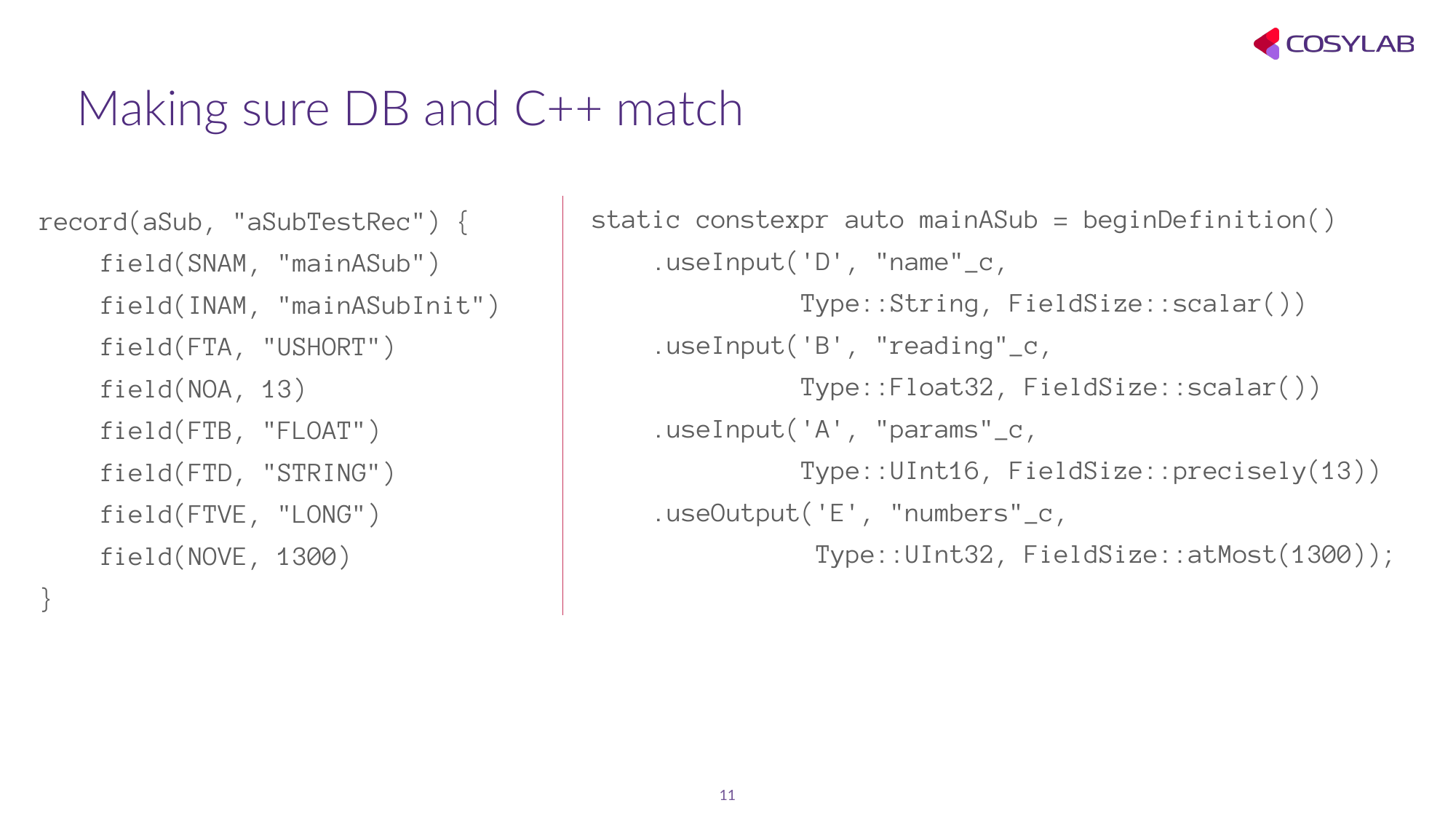

# Making sure DB and C++ match
static constexpr auto mainASub = beginDefinition()
    .useInput('D', "name"_c,
              Type::String, FieldSize::scalar())
    .useInput('B', "reading"_c,
              Type::Float32, FieldSize::scalar())
    .useInput('A', "params"_c,
              Type::UInt16, FieldSize::precisely(13))
    .useOutput('E', "numbers"_c,
               Type::UInt32, FieldSize::atMost(1300));

record(aSub, "aSubTestRec") {
    field(SNAM, "mainASub")
    field(INAM, "mainASubInit")
    field(FTA, "USHORT")
    field(NOA, 13)
    field(FTB, "FLOAT")
    field(FTD, "STRING")
    field(FTVE, "LONG")
    field(NOVE, 1300)
}